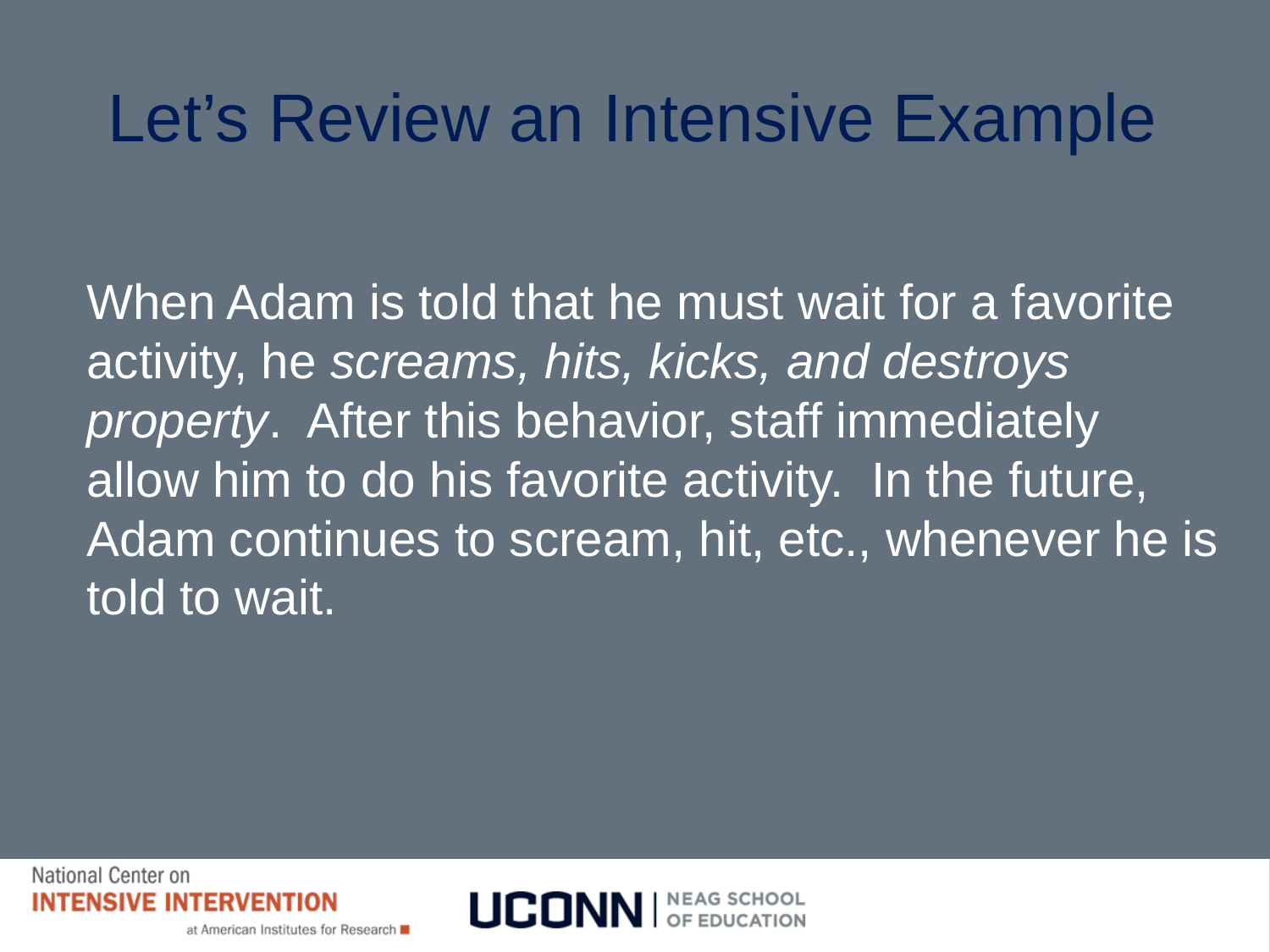

# Let’s Review an Intensive Example
	When Adam is told that he must wait for a favorite activity, he screams, hits, kicks, and destroys property.  After this behavior, staff immediately allow him to do his favorite activity.  In the future, Adam continues to scream, hit, etc., whenever he is told to wait.